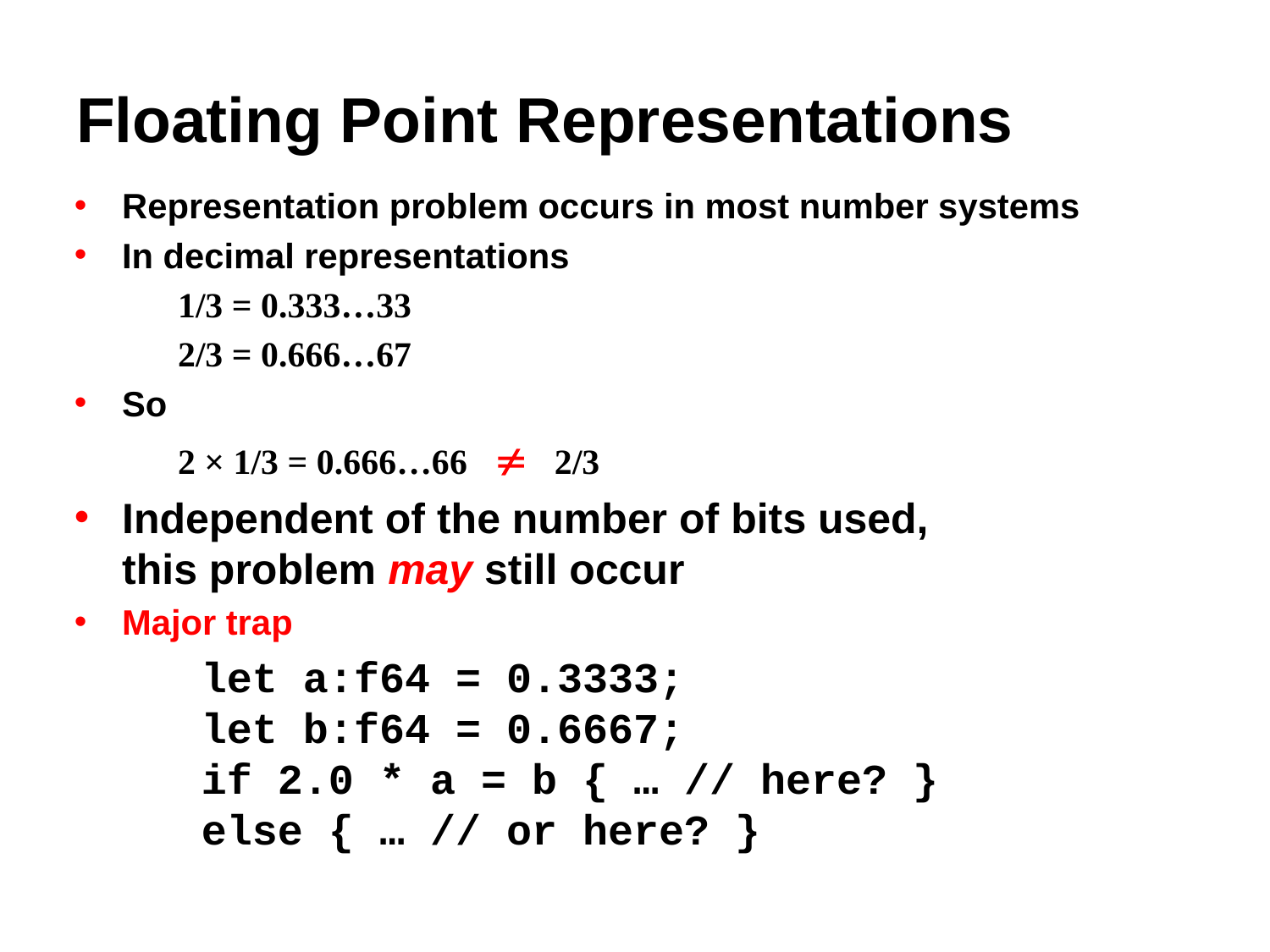

# Floating Point Representations
Representation problem occurs in most number systems
In decimal representations
1/3 = 0.333…33
2/3 = 0.666…67
So
2 × 1/3 = 0.666…66   ≠   2/3
Independent of the number of bits used,
this problem may still occur
Major trap
let a:f64 = 0.3333;
let b:f64 = 0.6667;
if 2.0 * a = b { … // here? }
else { … // or here? }